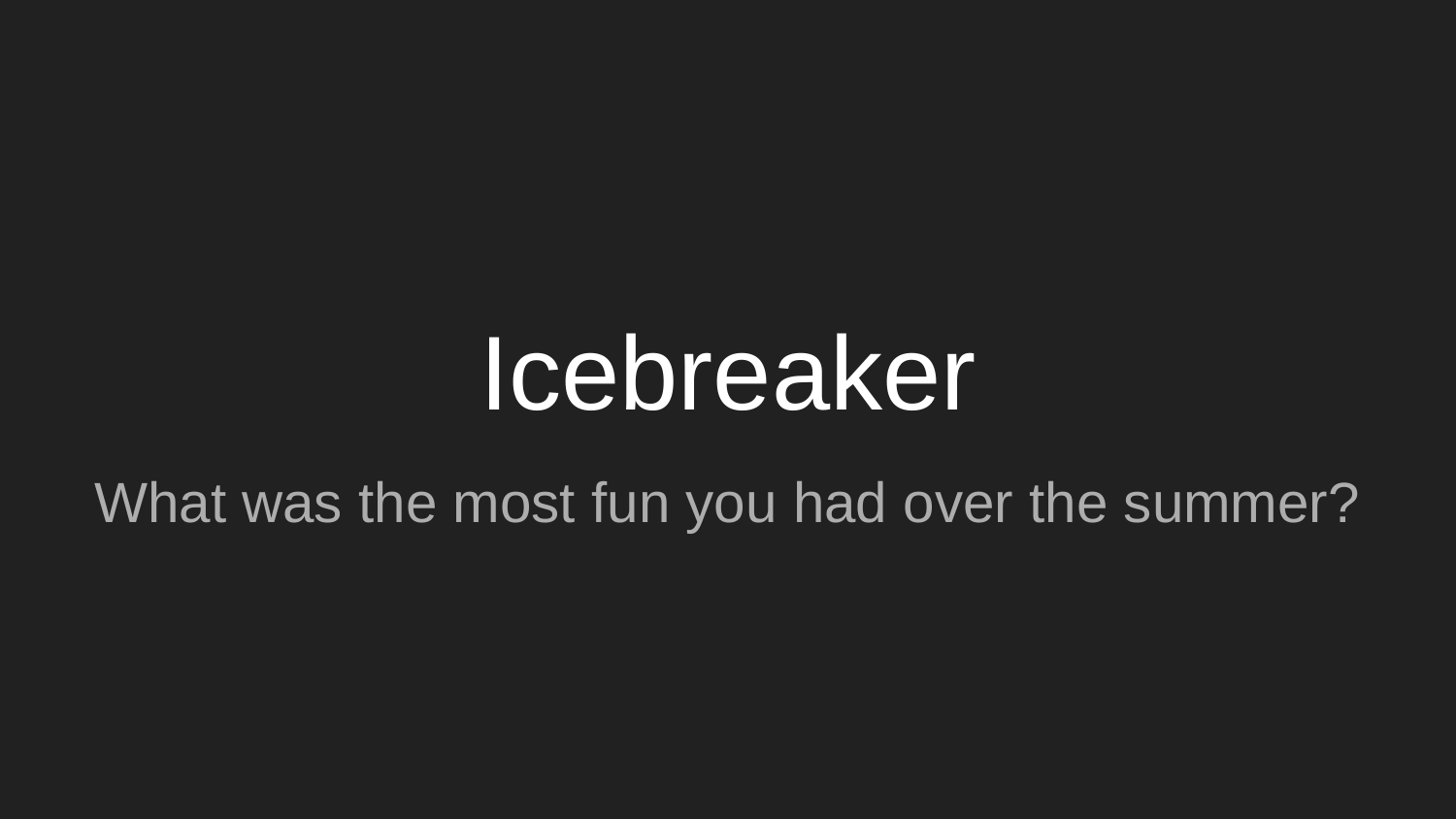

# Icebreaker
What was the most fun you had over the summer?